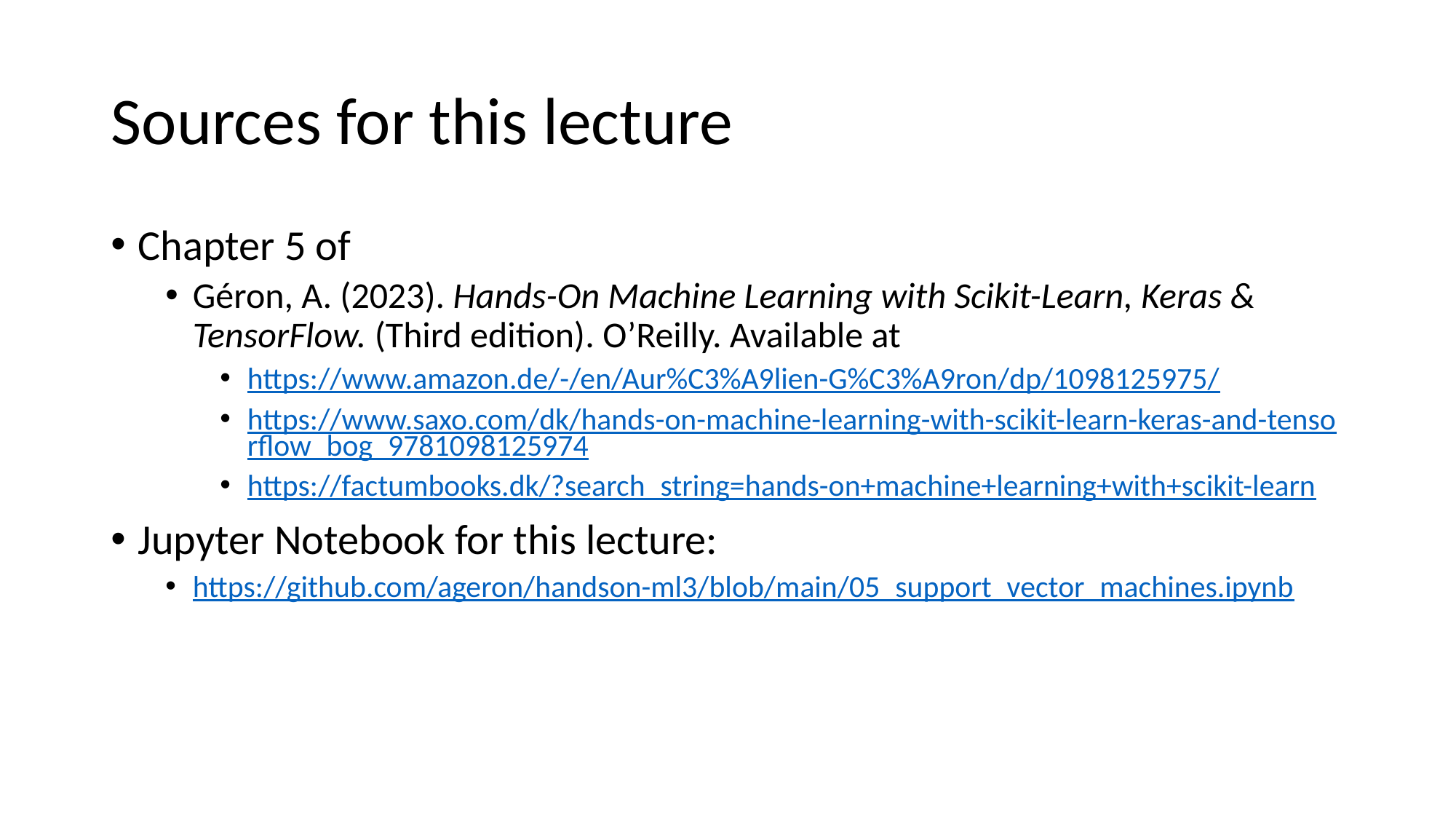

# Sources for this lecture
Chapter 5 of
Géron, A. (2023). Hands-On Machine Learning with Scikit-Learn, Keras & TensorFlow. (Third edition). O’Reilly. Available at
https://www.amazon.de/-/en/Aur%C3%A9lien-G%C3%A9ron/dp/1098125975/
https://www.saxo.com/dk/hands-on-machine-learning-with-scikit-learn-keras-and-tensorflow_bog_9781098125974
https://factumbooks.dk/?search_string=hands-on+machine+learning+with+scikit-learn
Jupyter Notebook for this lecture:
https://github.com/ageron/handson-ml3/blob/main/05_support_vector_machines.ipynb